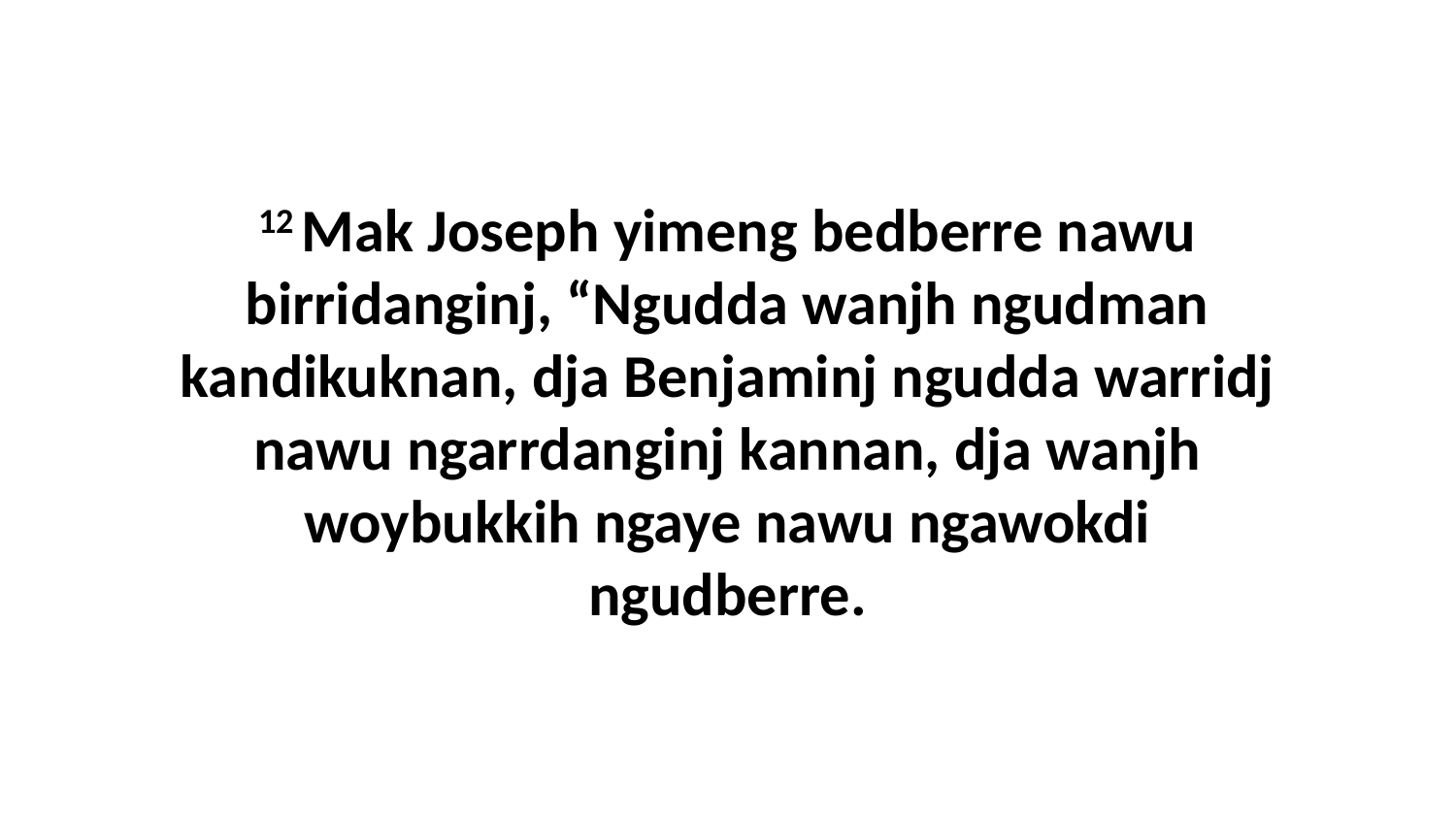

12 Mak Joseph yimeng bedberre nawu birridanginj, “Ngudda wanjh ngudman kandikuknan, dja Benjaminj ngudda warridj nawu ngarrdanginj kannan, dja wanjh woybukkih ngaye nawu ngawokdi ngudberre.